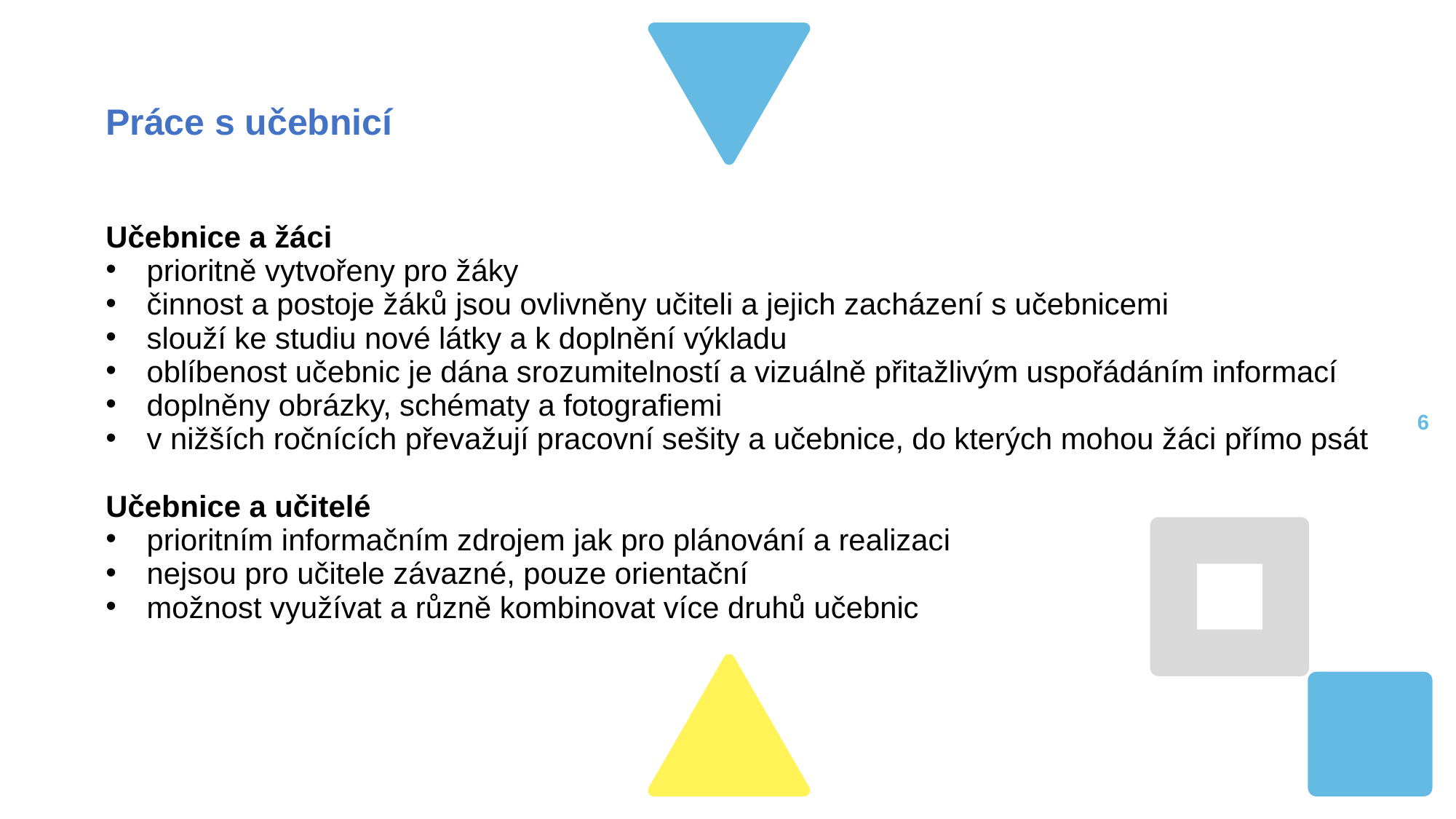

Práce s učebnicí
Učebnice a žáci
prioritně vytvořeny pro žáky
činnost a postoje žáků jsou ovlivněny učiteli a jejich zacházení s učebnicemi
slouží ke studiu nové látky a k doplnění výkladu
oblíbenost učebnic je dána srozumitelností a vizuálně přitažlivým uspořádáním informací
doplněny obrázky, schématy a fotografiemi
v nižších ročnících převažují pracovní sešity a učebnice, do kterých mohou žáci přímo psát

Učebnice a učitelé
prioritním informačním zdrojem jak pro plánování a realizaci
nejsou pro učitele závazné, pouze orientační
možnost využívat a různě kombinovat více druhů učebnic

6